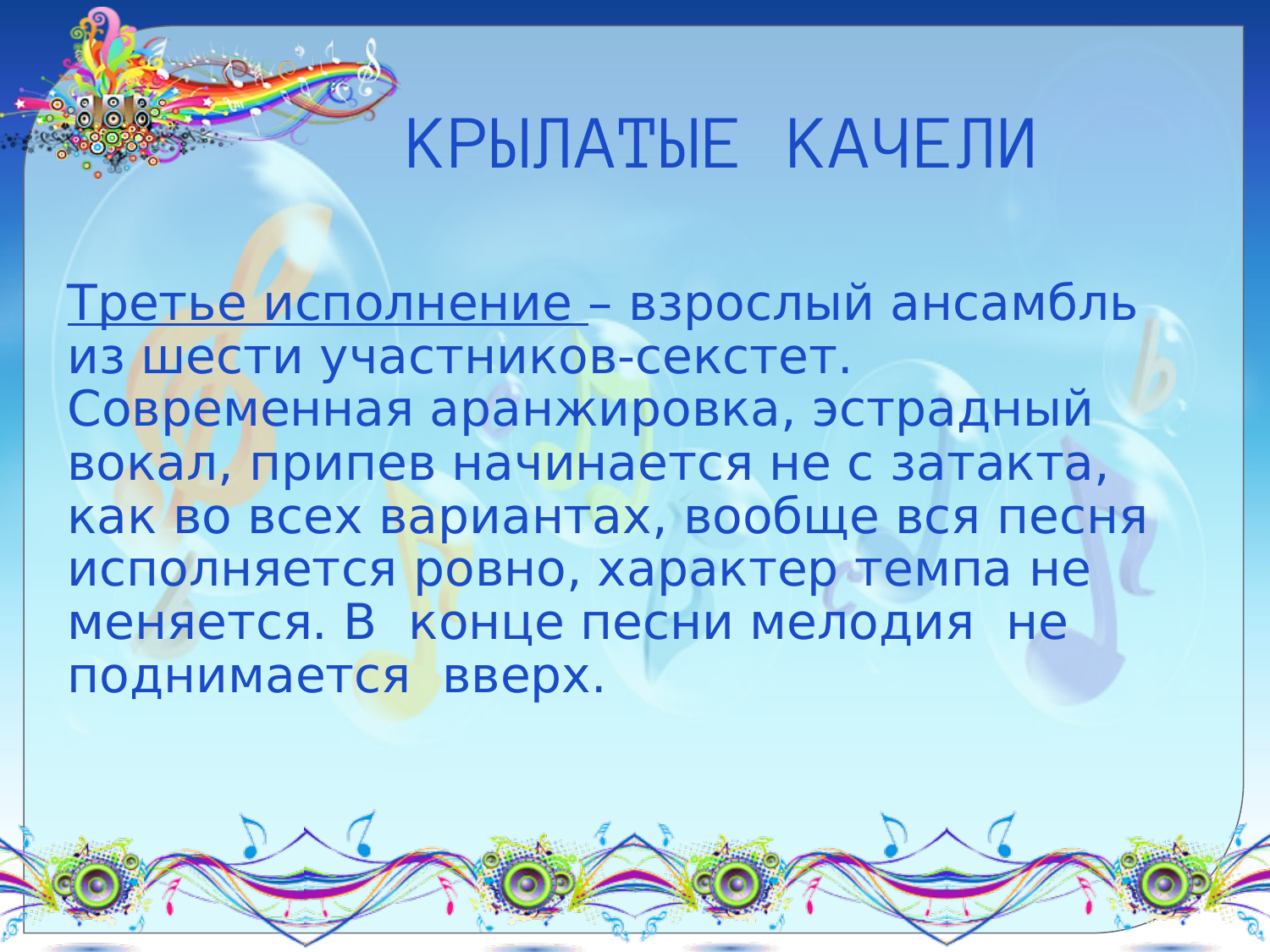

# КРЫЛАТЫЕ КАЧЕЛИ
Третье исполнение – взрослый ансамбль из шести участников-секстет. Современная аранжировка, эстрадный вокал, припев начинается не с затакта, как во всех вариантах, вообще вся песня исполняется ровно, характер темпа не меняется. В  конце песни мелодия  не поднимается  вверх.